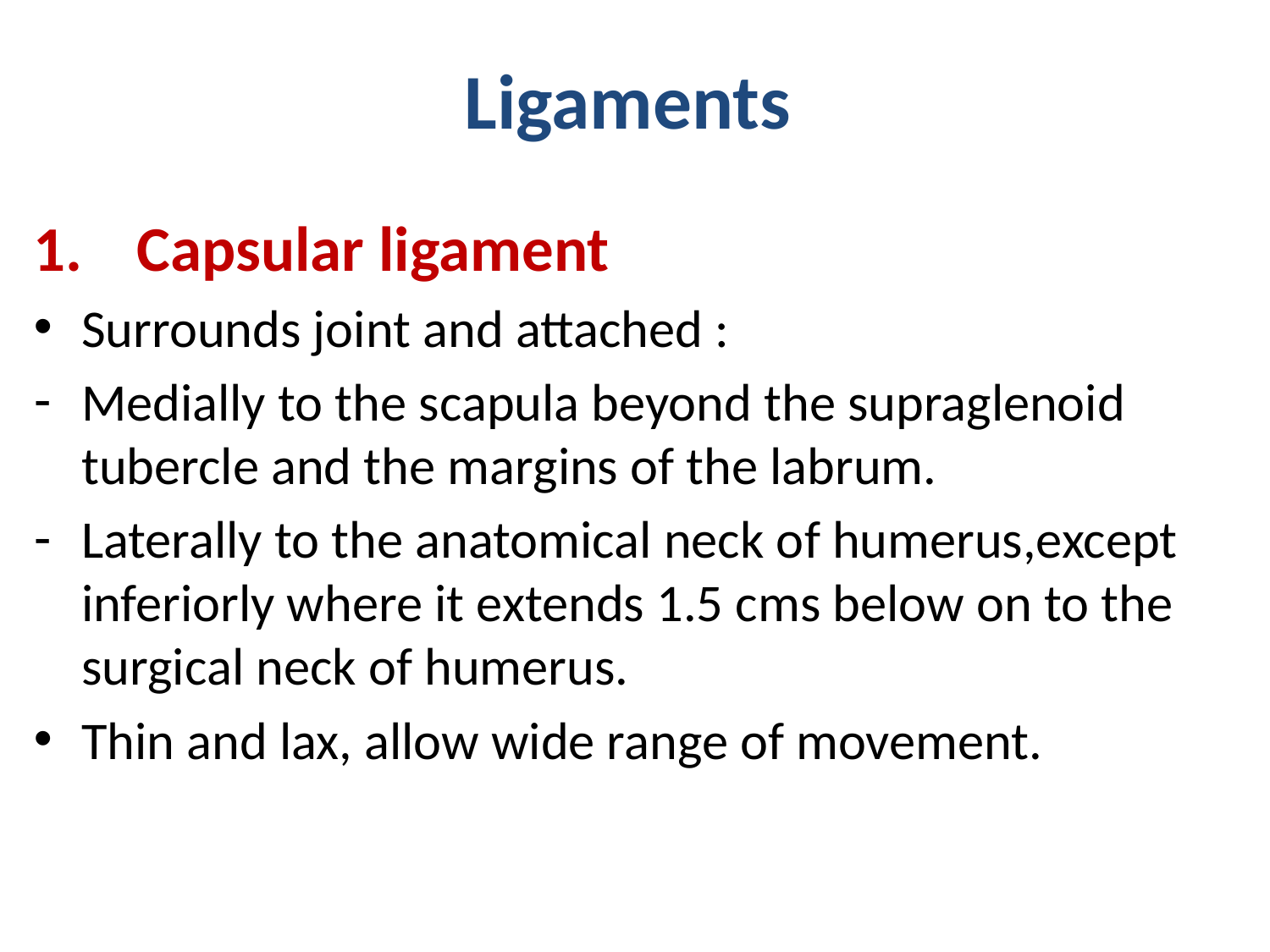

# Ligaments
Capsular ligament
Surrounds joint and attached :
Medially to the scapula beyond the supraglenoid tubercle and the margins of the labrum.
Laterally to the anatomical neck of humerus,except inferiorly where it extends 1.5 cms below on to the surgical neck of humerus.
Thin and lax, allow wide range of movement.